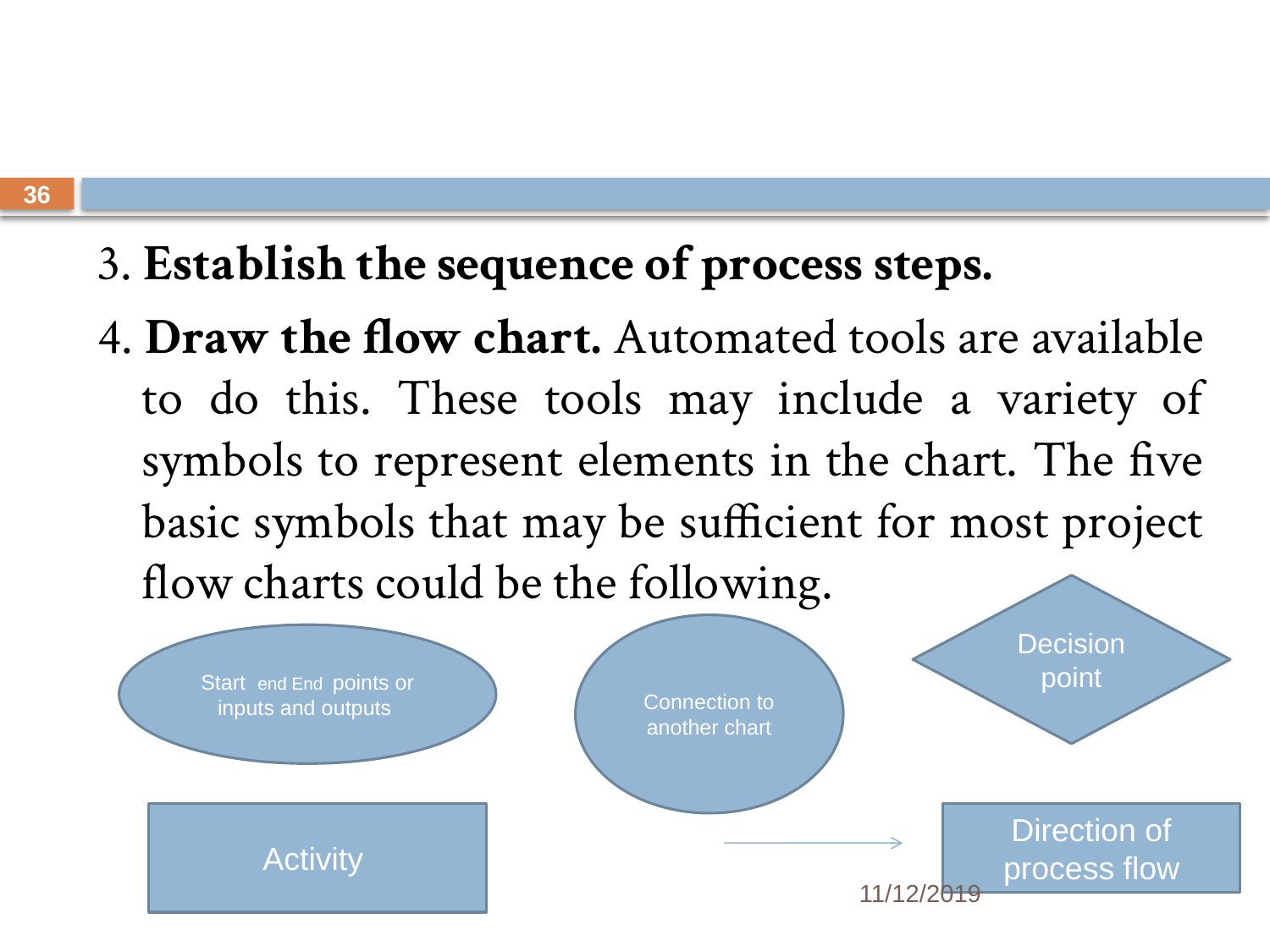

#
36
3. Establish the sequence of process steps.
4. Draw the flow chart. Automated tools are available to do this. These tools may include a variety of symbols to represent elements in the chart. The five basic symbols that may be sufficient for most project flow charts could be the following.

Decision point
Connection to another chart
Start  end End  points or inputs and outputs
Activity
Direction of process flow
11/12/2019